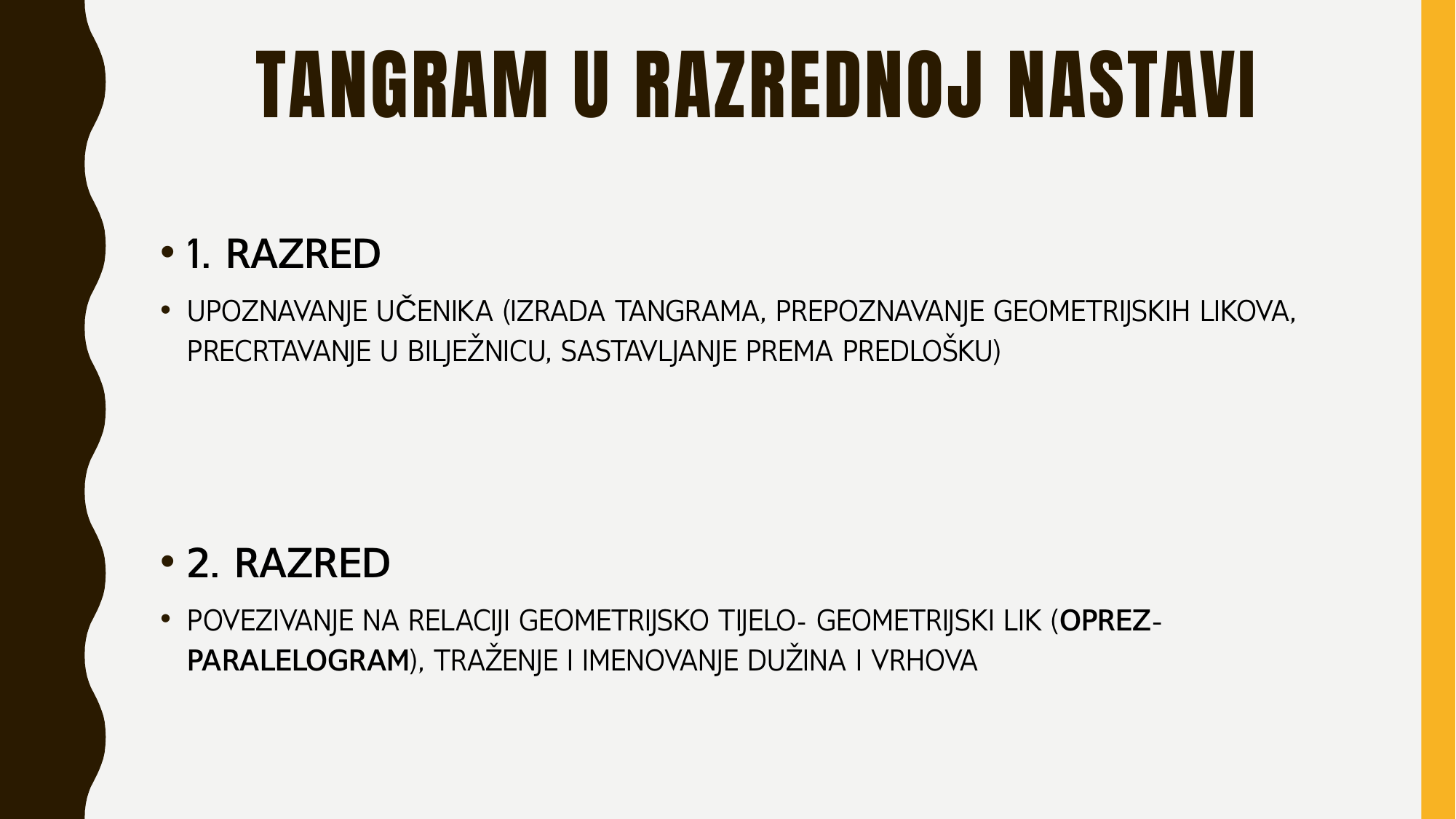

# TANGRAM U RAZREDNOJ NASTAVI
1. RAZRED
UPOZNAVANJE UČENIKA (IZRADA TANGRAMA, PREPOZNAVANJE GEOMETRIJSKIH LIKOVA, PRECRTAVANJE U BILJEŽNICU, SASTAVLJANJE PREMA PREDLOŠKU)

2. RAZRED
POVEZIVANJE NA RELACIJI GEOMETRIJSKO TIJELO- GEOMETRIJSKI LIK (OPREZ- PARALELOGRAM), TRAŽENJE I IMENOVANJE DUŽINA I VRHOVA